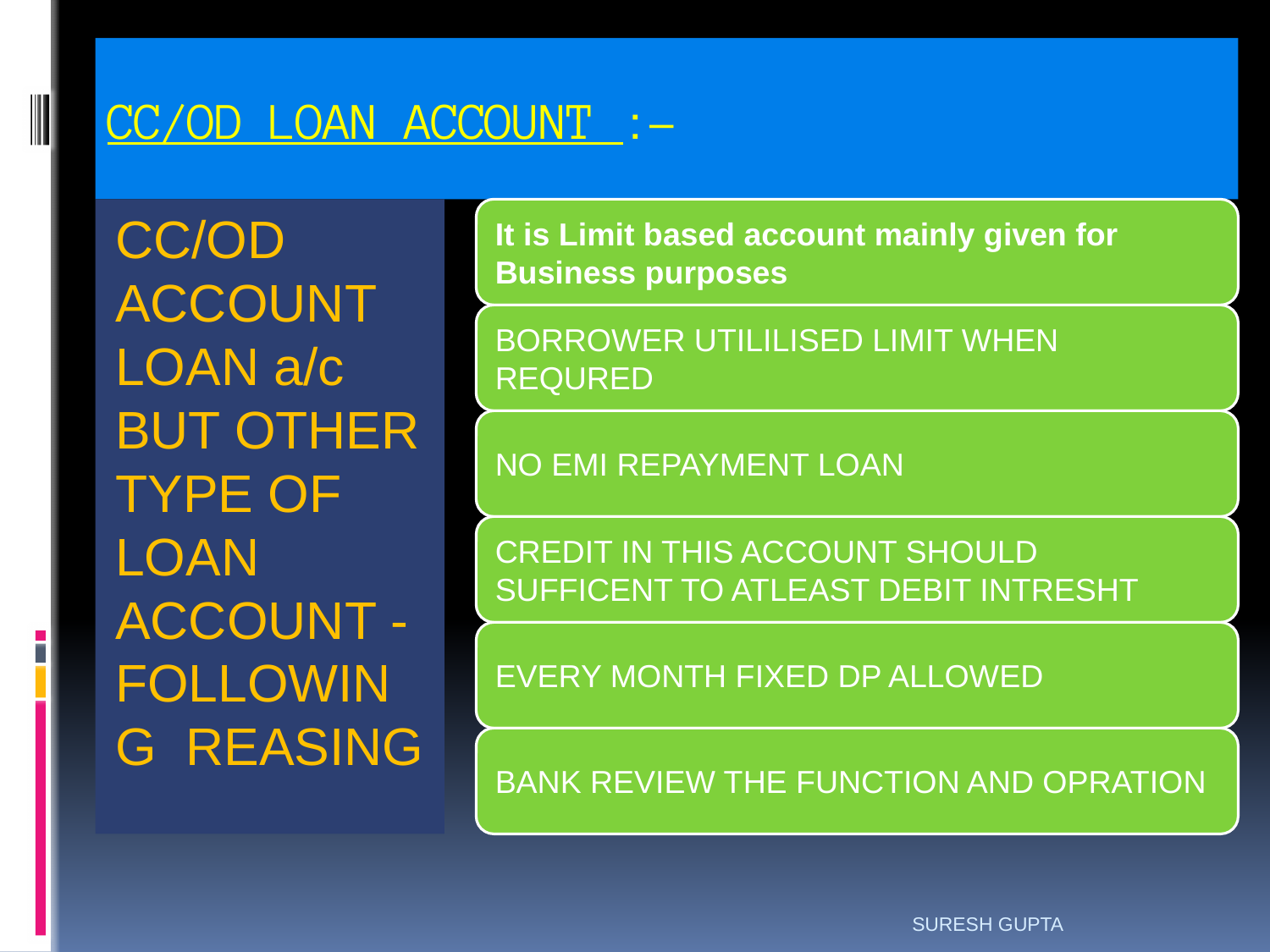

# CC/OD LOAN ACCOUNT :-
CC/OD ACCOUNT LOAN a/c BUT OTHER TYPE OF LOAN  ACCOUNT -FOLLOWING  REASING

It is Limit based account mainly given for Business purposes
BORROWER UTILILISED LIMIT WHEN REQURED
NO EMI REPAYMENT LOAN
CREDIT IN THIS ACCOUNT SHOULD SUFFICENT TO ATLEAST DEBIT INTRESHT
EVERY MONTH FIXED DP ALLOWED
BANK REVIEW THE FUNCTION AND OPRATION
SURESH GUPTA